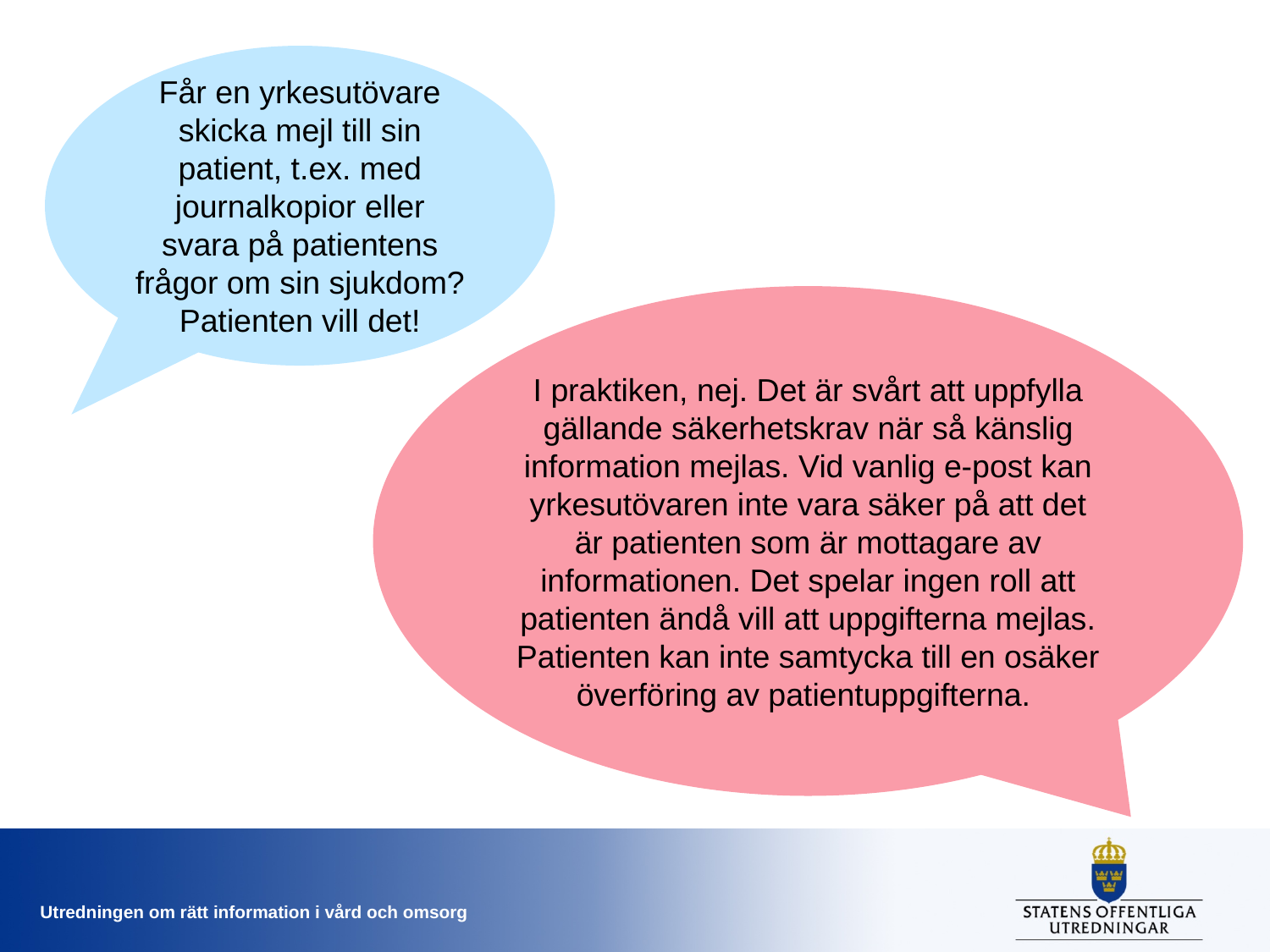

Får en yrkesutövare skicka mejl till sin patient, t.ex. med journalkopior eller svara på patientens frågor om sin sjukdom? Patienten vill det!
I praktiken, nej. Det är svårt att uppfylla gällande säkerhetskrav när så känslig information mejlas. Vid vanlig e-post kan yrkesutövaren inte vara säker på att det är patienten som är mottagare av informationen. Det spelar ingen roll att patienten ändå vill att uppgifterna mejlas. Patienten kan inte samtycka till en osäker överföring av patientuppgifterna.